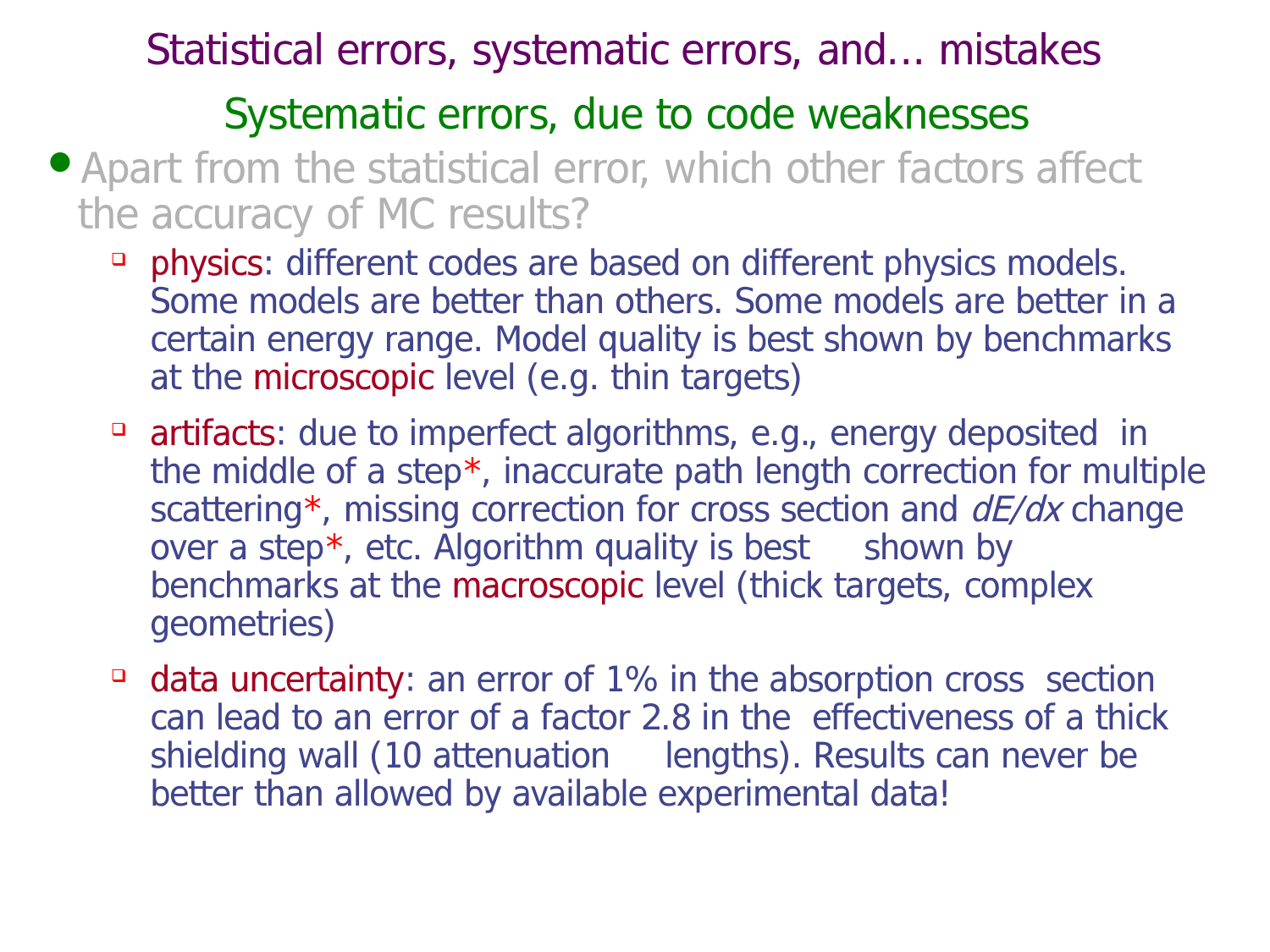

Statistical errors, systematic errors, and... mistakes
Systematic errors, due to code weaknesses
Apart from the statistical error, which other factors affect the accuracy of MC results?
physics: different codes are based on different physics models. Some models are better than others. Some models are better in a certain energy range. Model quality is best shown by benchmarks at the microscopic level (e.g. thin targets)
artifacts: due to imperfect algorithms, e.g., energy deposited  in the middle of a step*, inaccurate path length correction for multiple scattering*, missing correction for cross section and dE/dx change over a step*, etc. Algorithm quality is best     shown by benchmarks at the macroscopic level (thick targets, complex geometries)
data uncertainty: an error of 1% in the absorption cross  section can lead to an error of a factor 2.8 in the  effectiveness of a thick shielding wall (10 attenuation     lengths). Results can never be better than allowed by available experimental data!